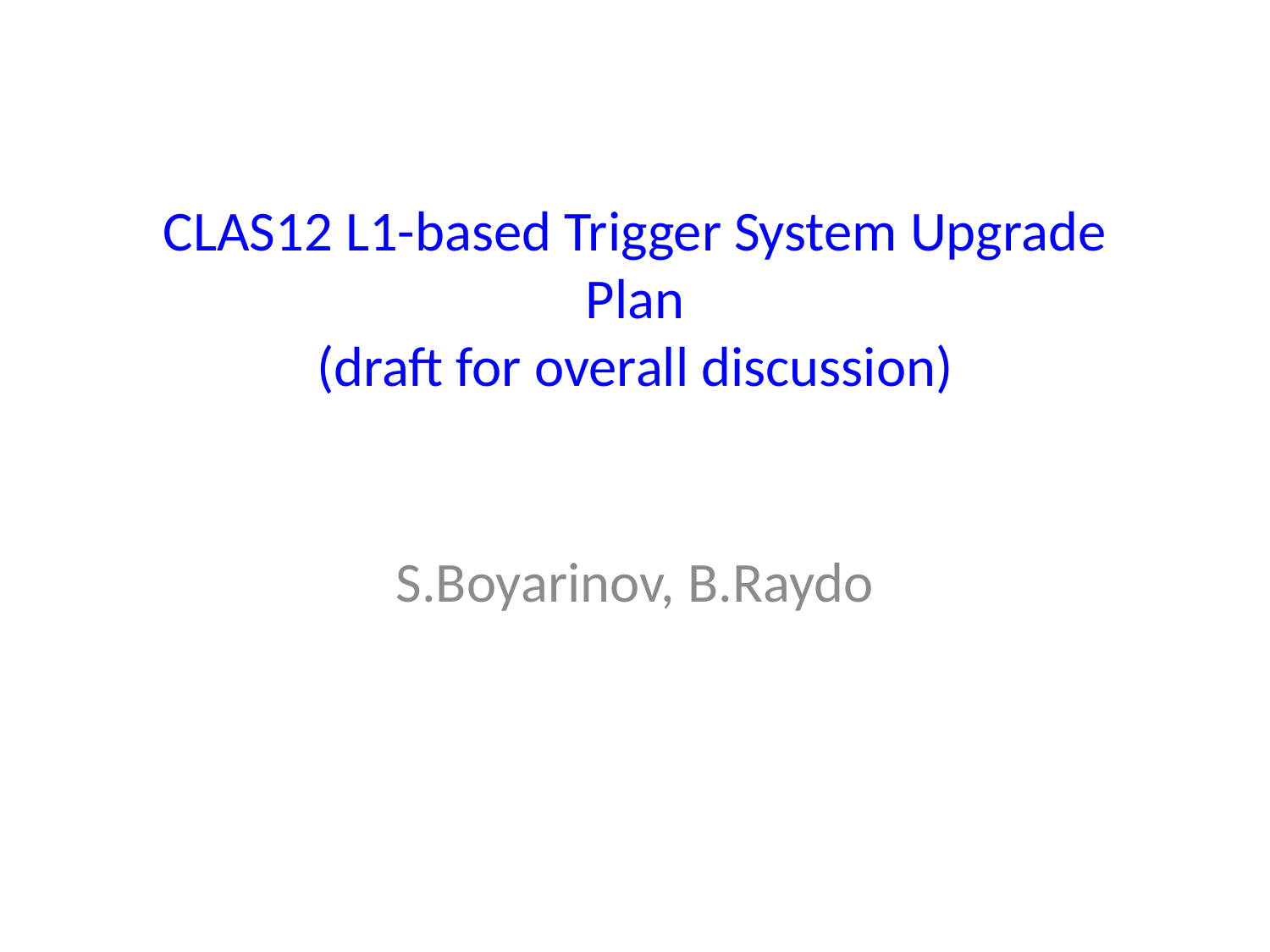

# CLAS12 L1-based Trigger System Upgrade Plan (draft for overall discussion)
S.Boyarinov, B.Raydo